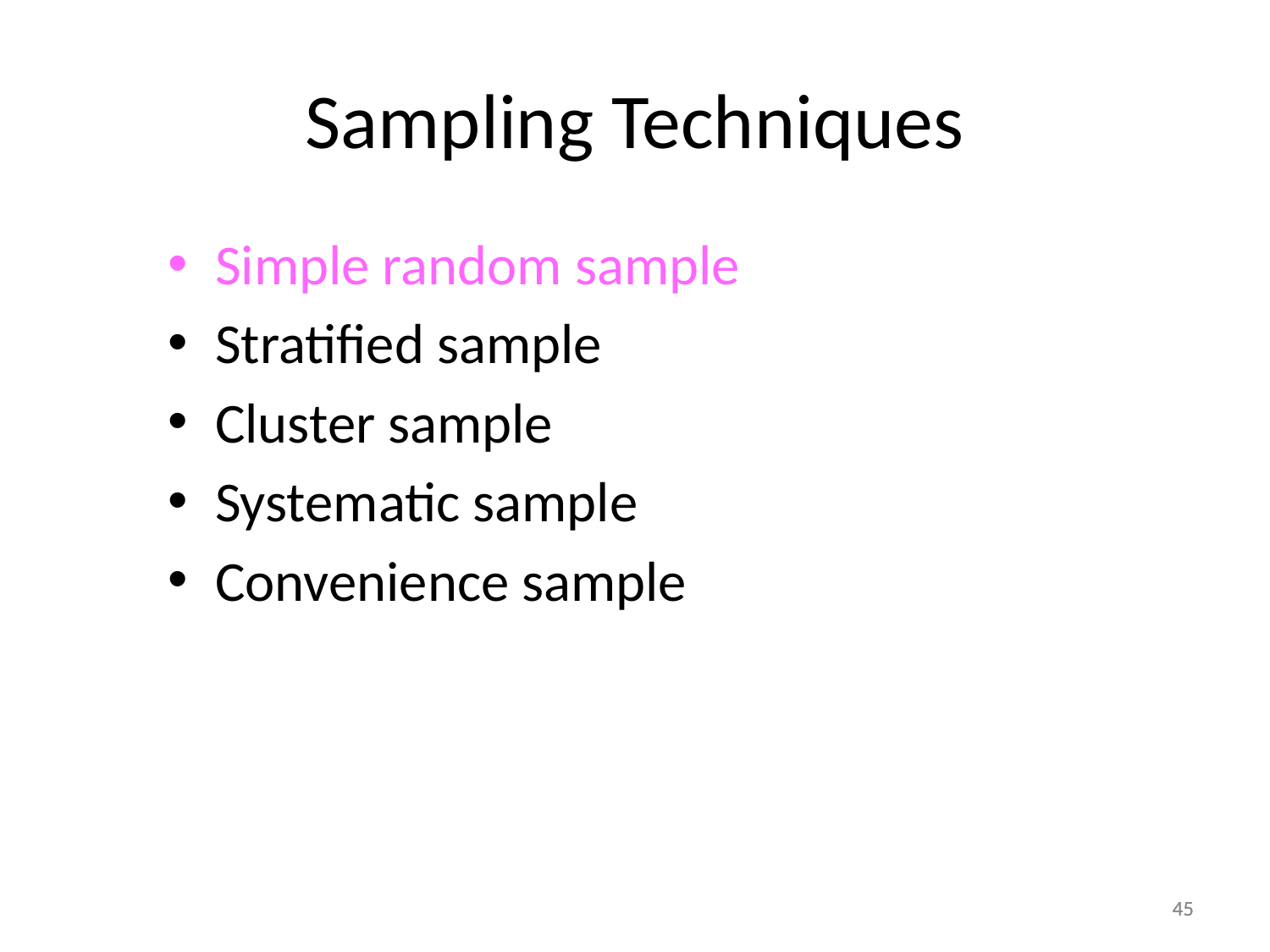

# Sampling Techniques
Simple random sample
Stratified sample
Cluster sample
Systematic sample
Convenience sample
45
45